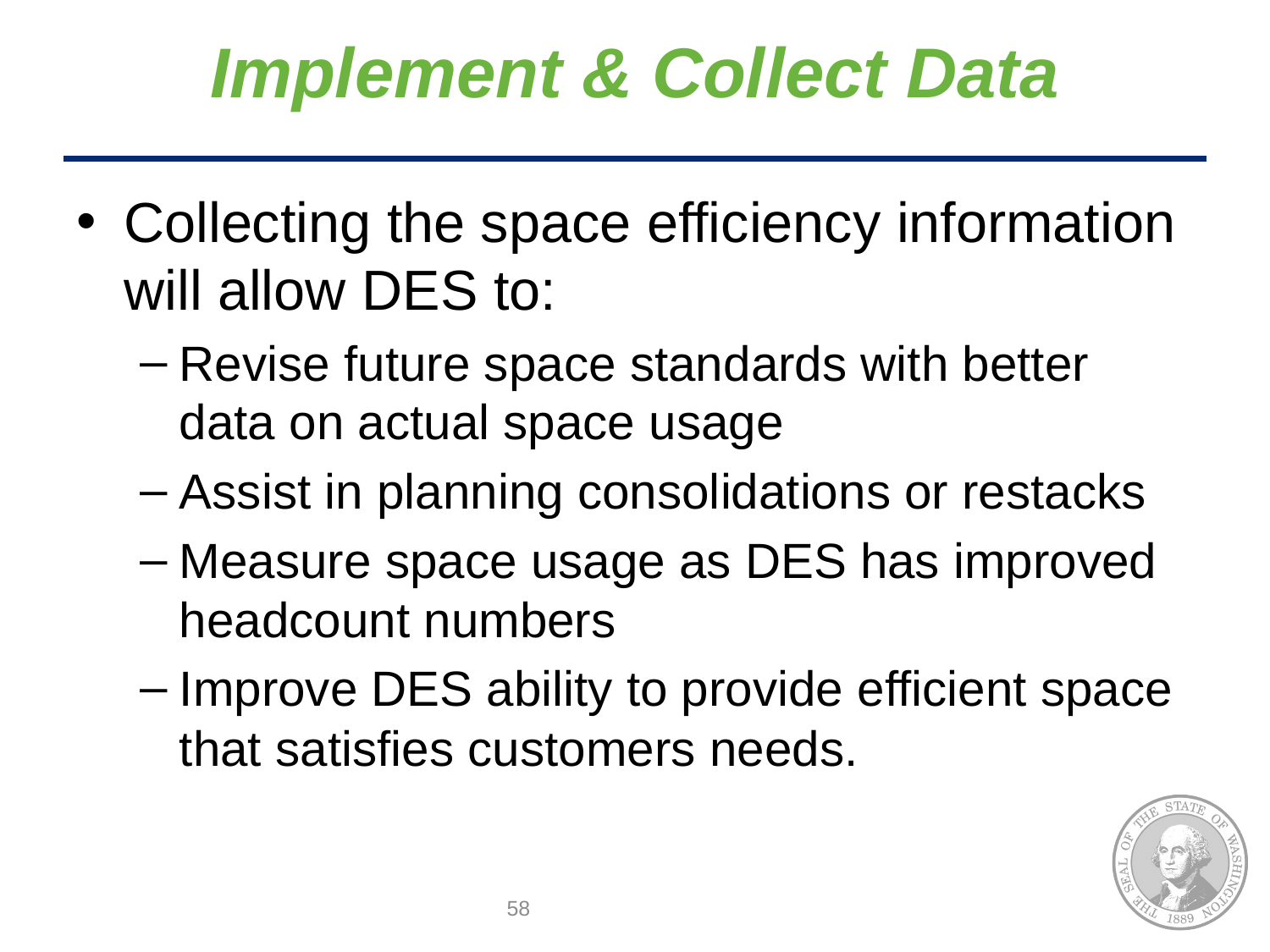

# Implement & Collect Data
Collecting the space efficiency information will allow DES to:
Revise future space standards with better data on actual space usage
Assist in planning consolidations or restacks
Measure space usage as DES has improved headcount numbers
Improve DES ability to provide efficient space that satisfies customers needs.
58